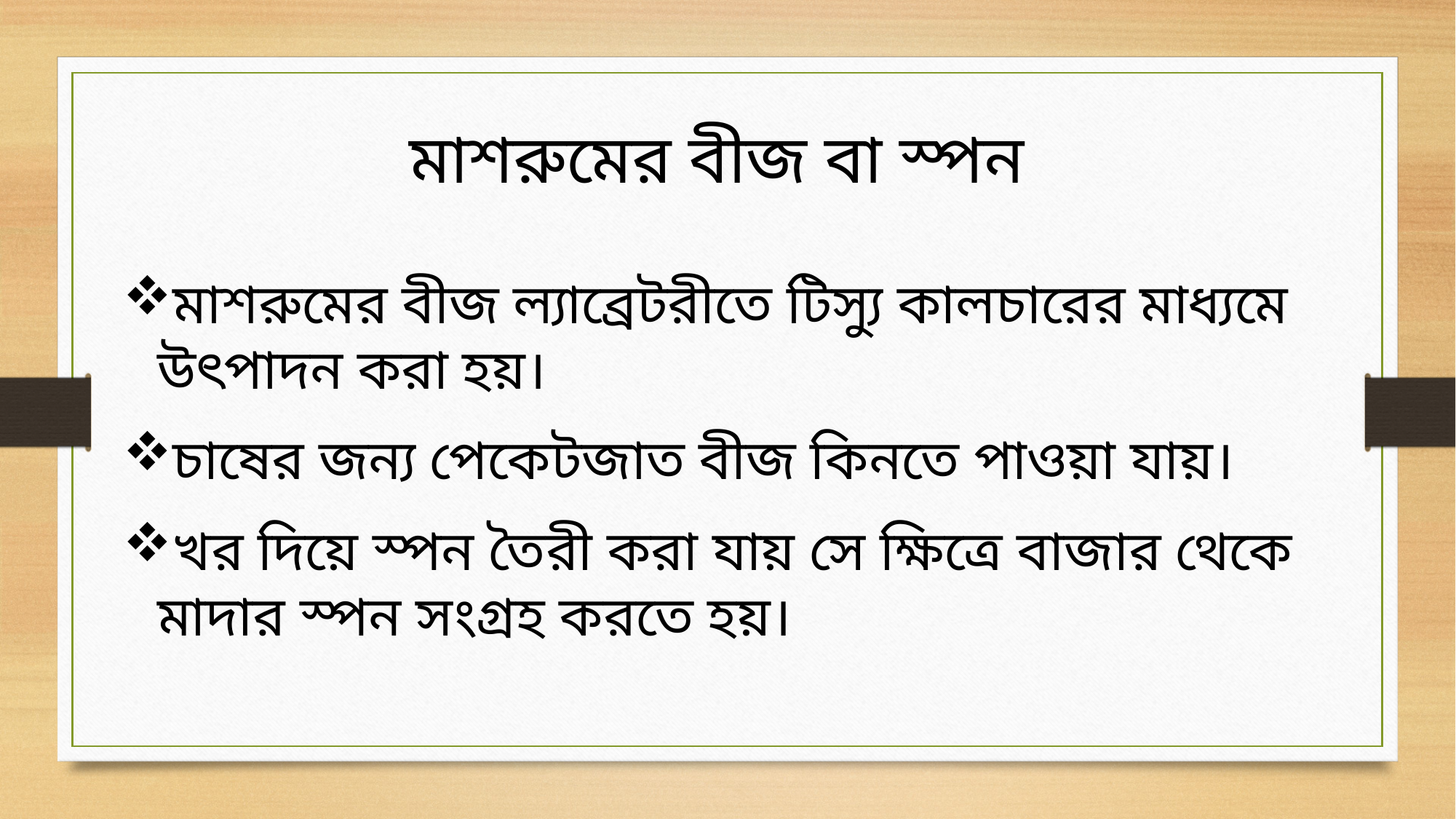

মাশরুমের বীজ বা স্পন
মাশরুমের বীজ ল্যাব্রেটরীতে টিস্যু কালচারের মাধ্যমে উৎপাদন করা হয়।

চাষের জন্য পেকেটজাত বীজ কিনতে পাওয়া যায়।

খর দিয়ে স্পন তৈরী করা যায় সে ক্ষিত্রে বাজার থেকে মাদার স্পন সংগ্রহ করতে হয়।